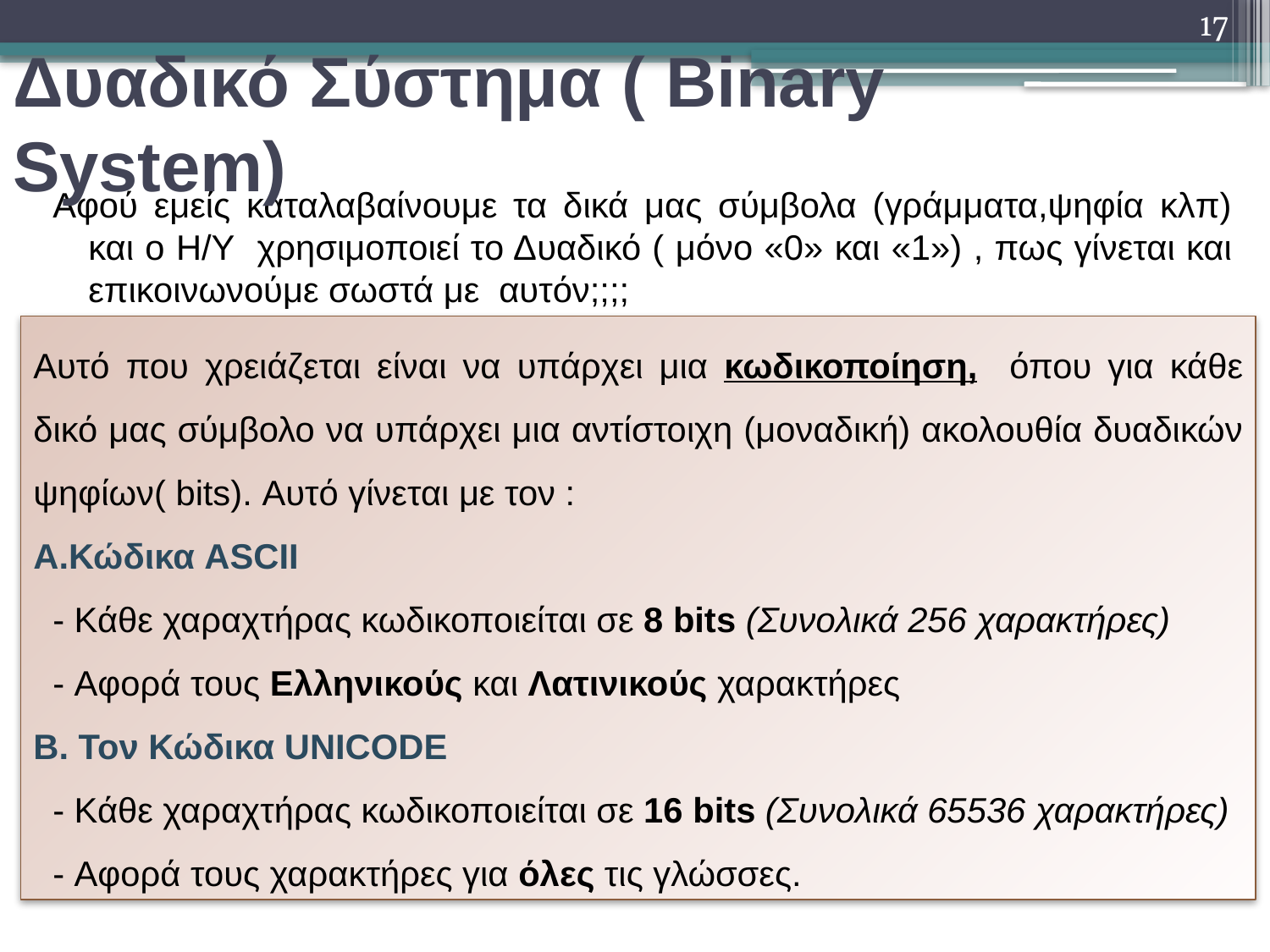

17
Δυαδικό Σύστημα ( Binary System)
# Αφού εμείς καταλαβαίνουμε τα δικά μας σύμβολα (γράμματα,ψηφία κλπ) και ο Η/Υ  χρησιμοποιεί το Δυαδικό ( μόνο «0» και «1») , πως γίνεται και επικοινωνούμε σωστά με  αυτόν;;;;
Αυτό που χρειάζεται είναι να υπάρχει μια κωδικοποίηση,  όπου για κάθε δικό μας σύμβολο να υπάρχει μια αντίστοιχη (μοναδική) ακολουθία δυαδικών ψηφίων( bits). Αυτό γίνεται με τον :
Α.Κώδικα ASCII
  - Κάθε χαραχτήρας κωδικοποιείται σε 8 bits (Συνολικά 256 χαρακτήρες)
  - Αφορά τους Ελληνικούς και Λατινικούς χαρακτήρες
Β. Τον Κώδικα UNICODE
  - Κάθε χαραχτήρας κωδικοποιείται σε 16 bits (Συνολικά 65536 χαρακτήρες)
  - Αφορά τους χαρακτήρες για όλες τις γλώσσες.